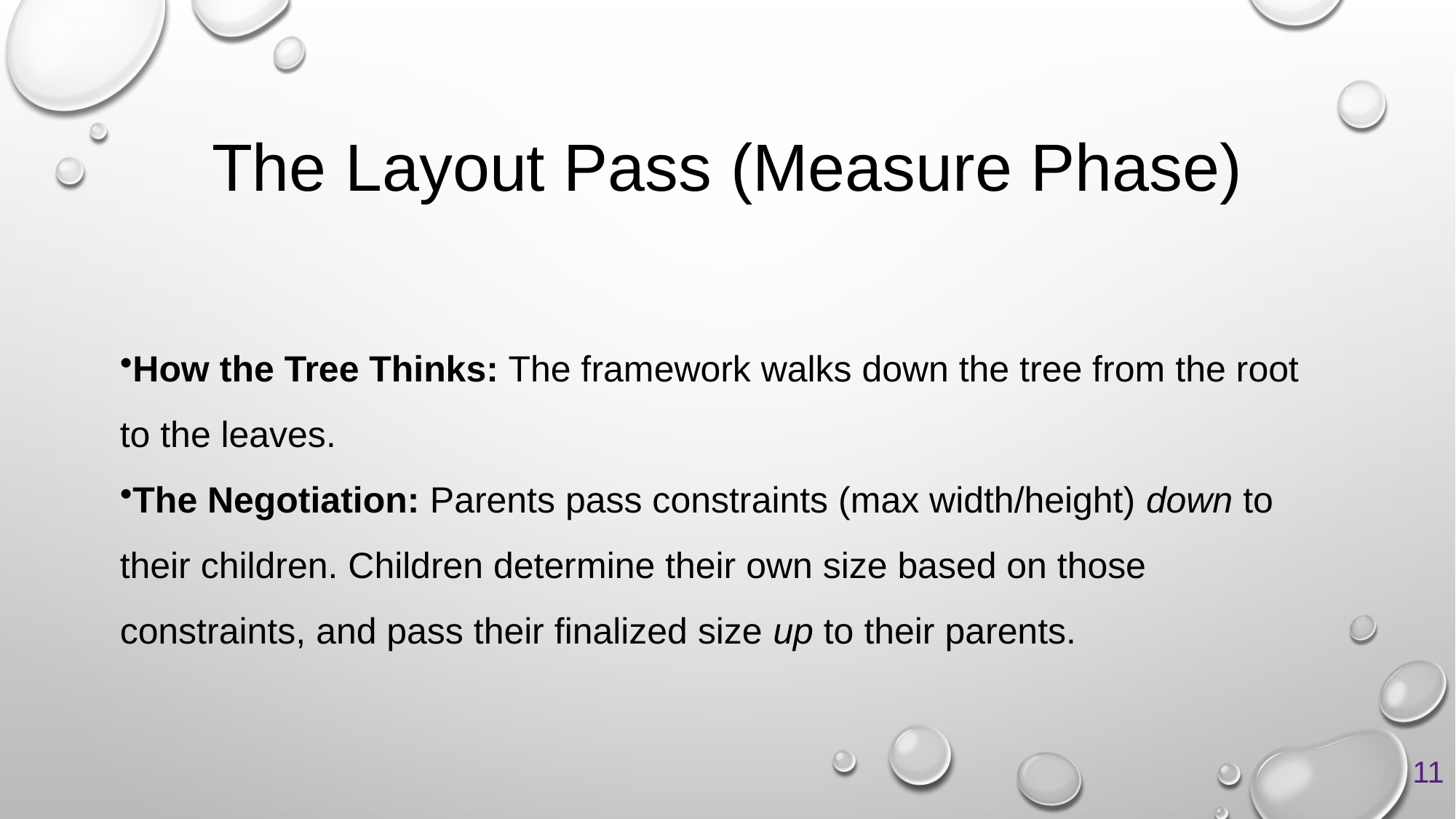

# The Layout Pass (Measure Phase)
How the Tree Thinks: The framework walks down the tree from the root to the leaves.
The Negotiation: Parents pass constraints (max width/height) down to their children. Children determine their own size based on those constraints, and pass their finalized size up to their parents.
11